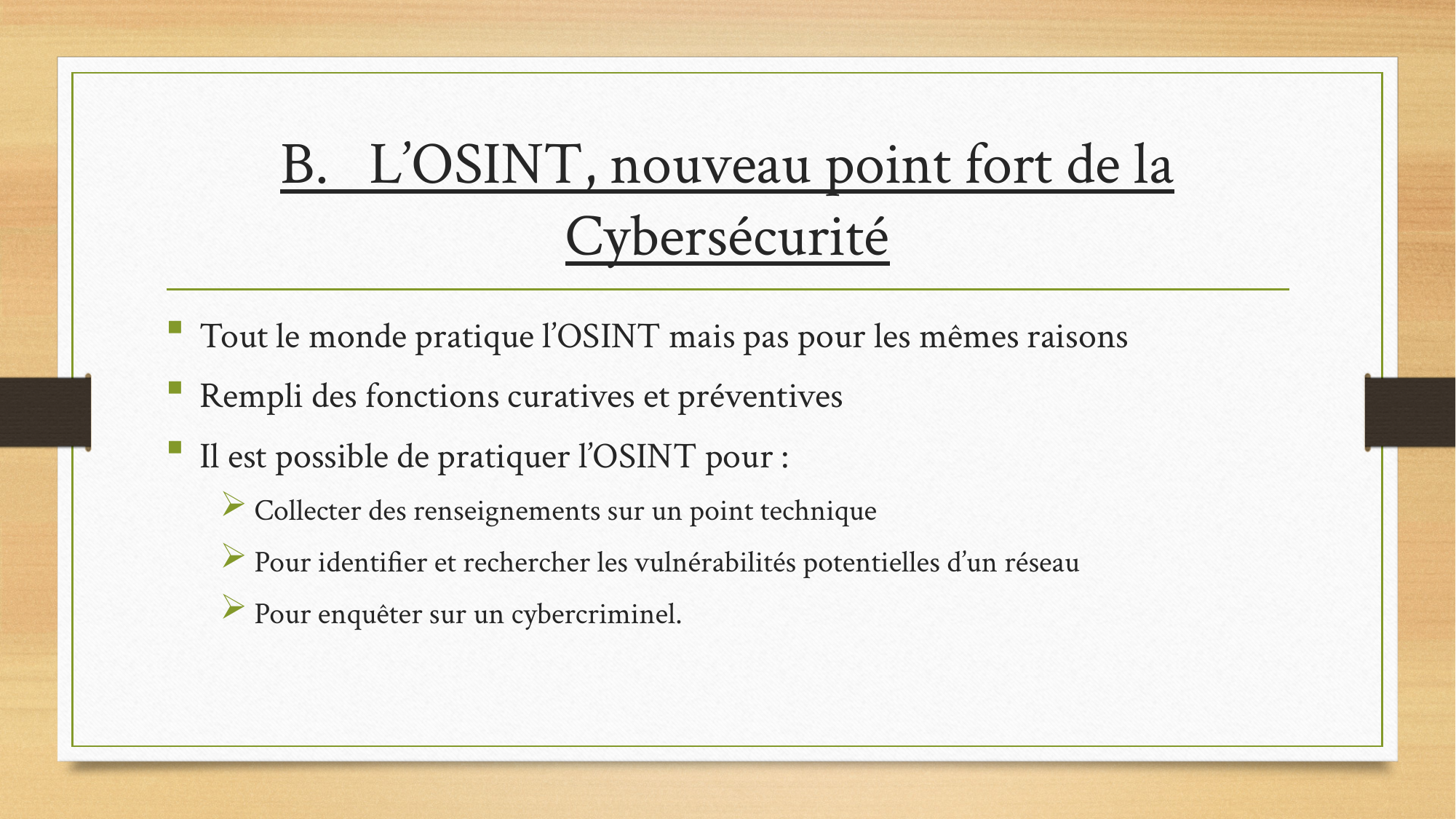

# B.   L’OSINT, nouveau point fort de la Cybersécurité
Tout le monde pratique l’OSINT mais pas pour les mêmes raisons
Rempli des fonctions curatives et préventives
Il est possible de pratiquer l’OSINT pour :
Collecter des renseignements sur un point technique
Pour identifier et rechercher les vulnérabilités potentielles d’un réseau
Pour enquêter sur un cybercriminel.